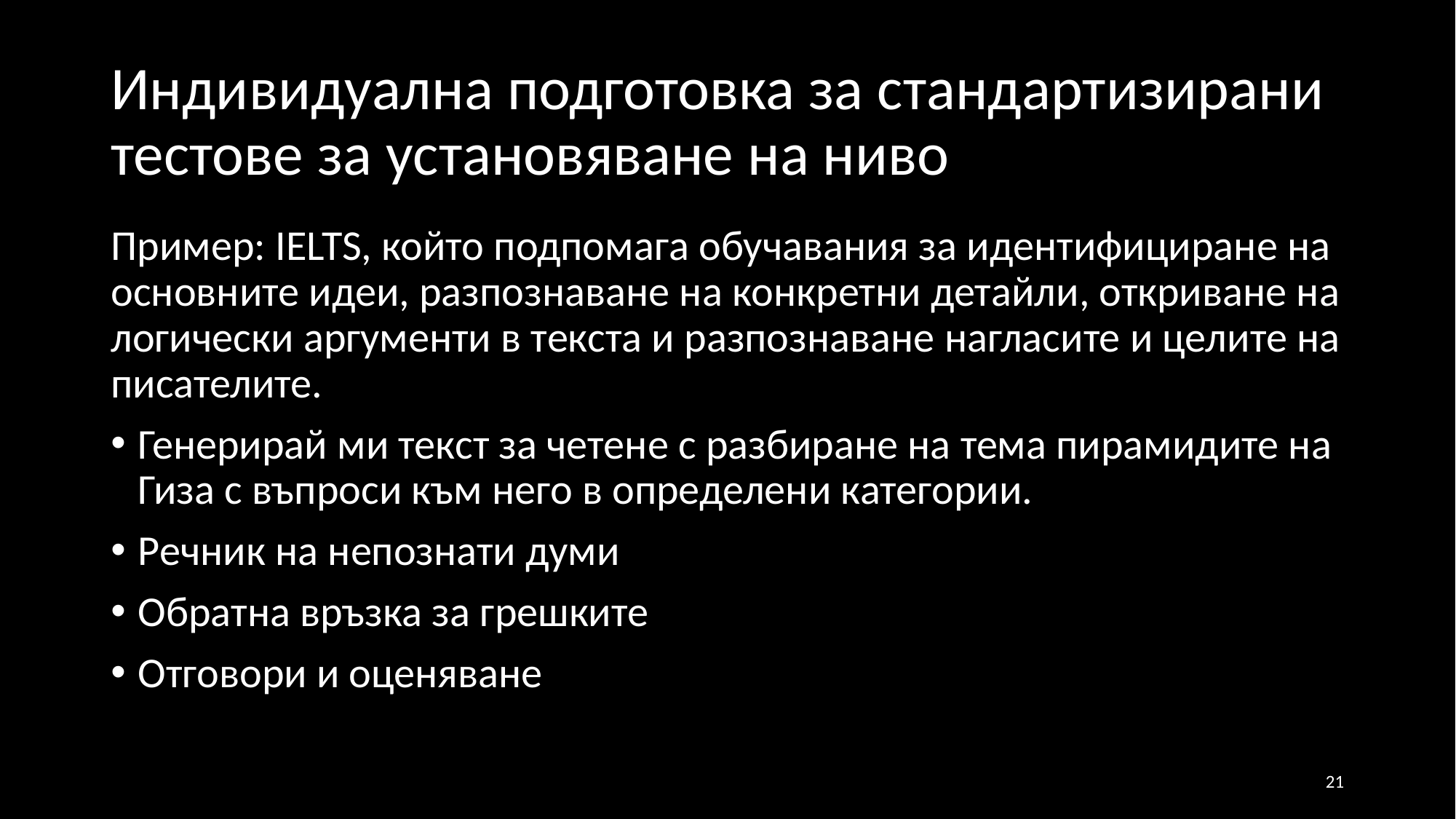

# Индивидуална подготовка за стандартизирани тестове за установяване на ниво
Пример: IELTS, който подпомага обучавания за идентифициране на основните идеи, разпознаване на конкретни детайли, откриване на логически аргументи в текста и разпознаване нагласите и целите на писателите.
Генерирай ми текст за четене с разбиране на тема пирамидите на Гиза с въпроси към него в определени категории.
Речник на непознати думи
Обратна връзка за грешките
Отговори и оценяване

21